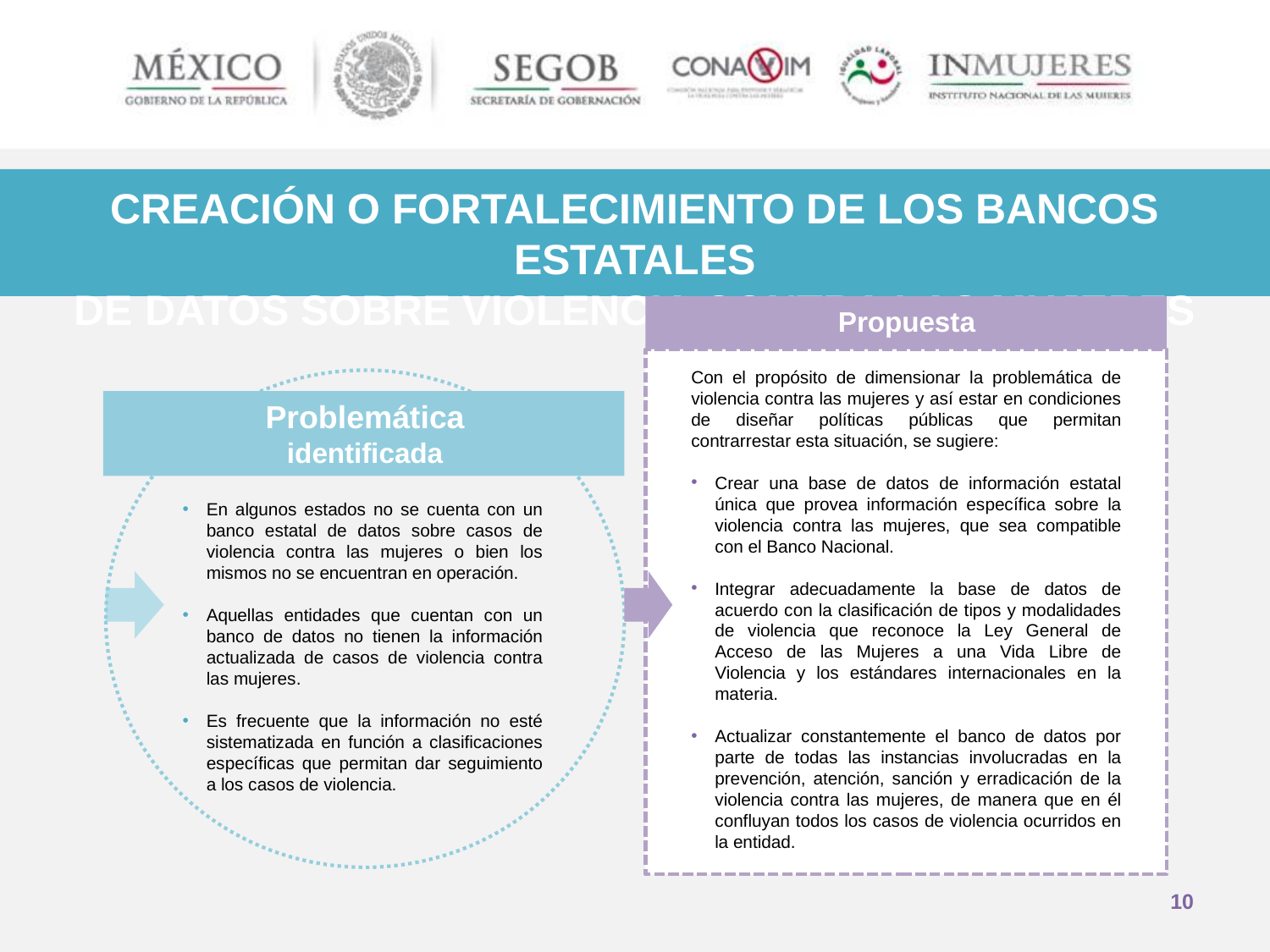

Creación o fortalecimiento de los Bancos Estatales
de Datos sobre Violencia contra las Mujeres

Propuesta

Con el propósito de dimensionar la problemática de violencia contra las mujeres y así estar en condiciones de diseñar políticas públicas que permitan contrarrestar esta situación, se sugiere:

Crear una base de datos de información estatal única que provea información específica sobre la violencia contra las mujeres, que sea compatible con el Banco Nacional.

Integrar adecuadamente la base de datos de acuerdo con la clasificación de tipos y modalidades de violencia que reconoce la Ley General de Acceso de las Mujeres a una Vida Libre de Violencia y los estándares internacionales en la materia.

Actualizar constantemente el banco de datos por parte de todas las instancias involucradas en la prevención, atención, sanción y erradicación de la violencia contra las mujeres, de manera que en él confluyan todos los casos de violencia ocurridos en la entidad.

Problemática
identificada

En algunos estados no se cuenta con un banco estatal de datos sobre casos de violencia contra las mujeres o bien los mismos no se encuentran en operación.

Aquellas entidades que cuentan con un banco de datos no tienen la información actualizada de casos de violencia contra las mujeres.

Es frecuente que la información no esté sistematizada en función a clasificaciones específicas que permitan dar seguimiento a los casos de violencia.

10